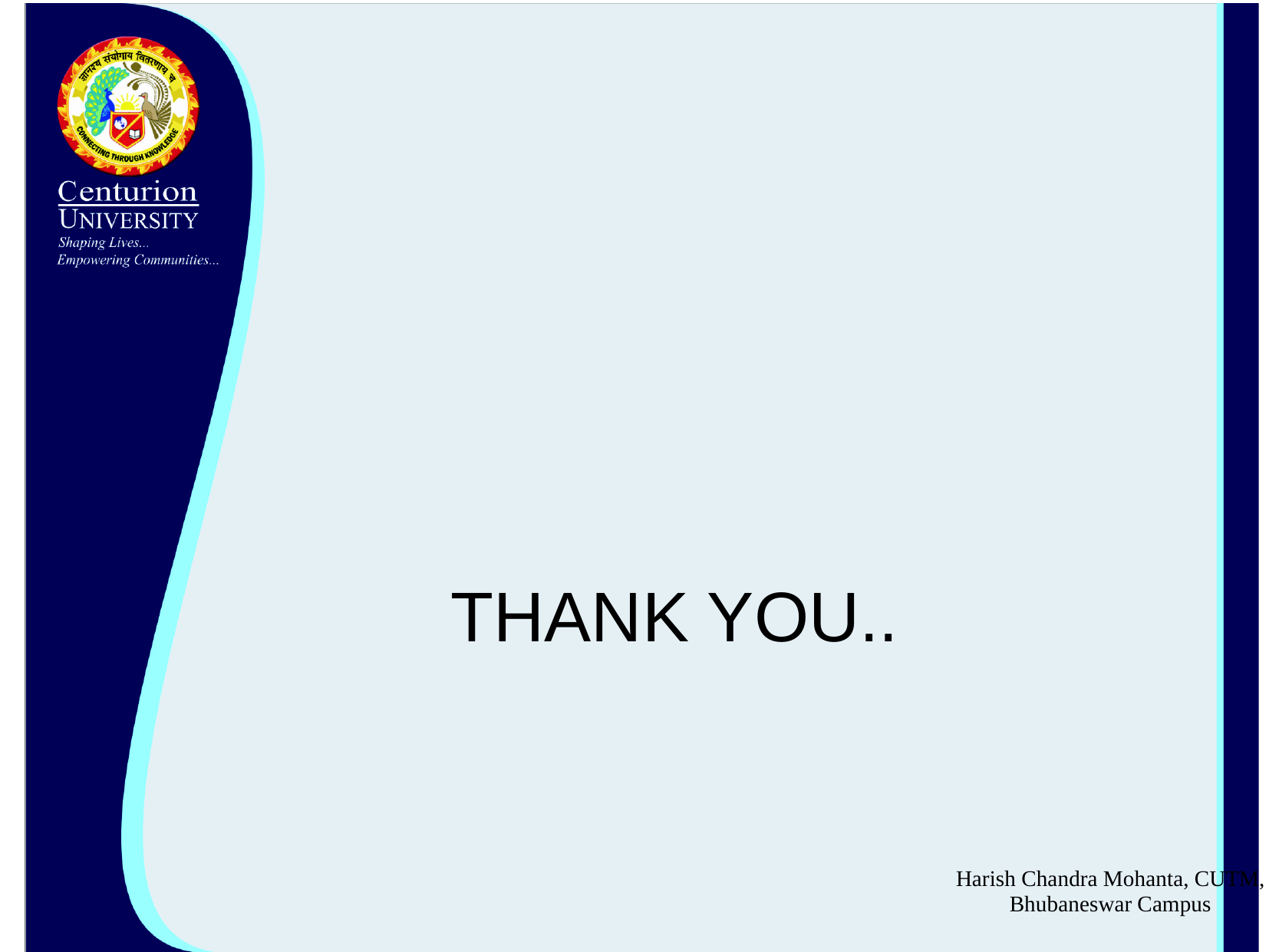

# THANK YOU..
74
Harish Chandra Mohanta, CUTM, Bhubaneswar Campus